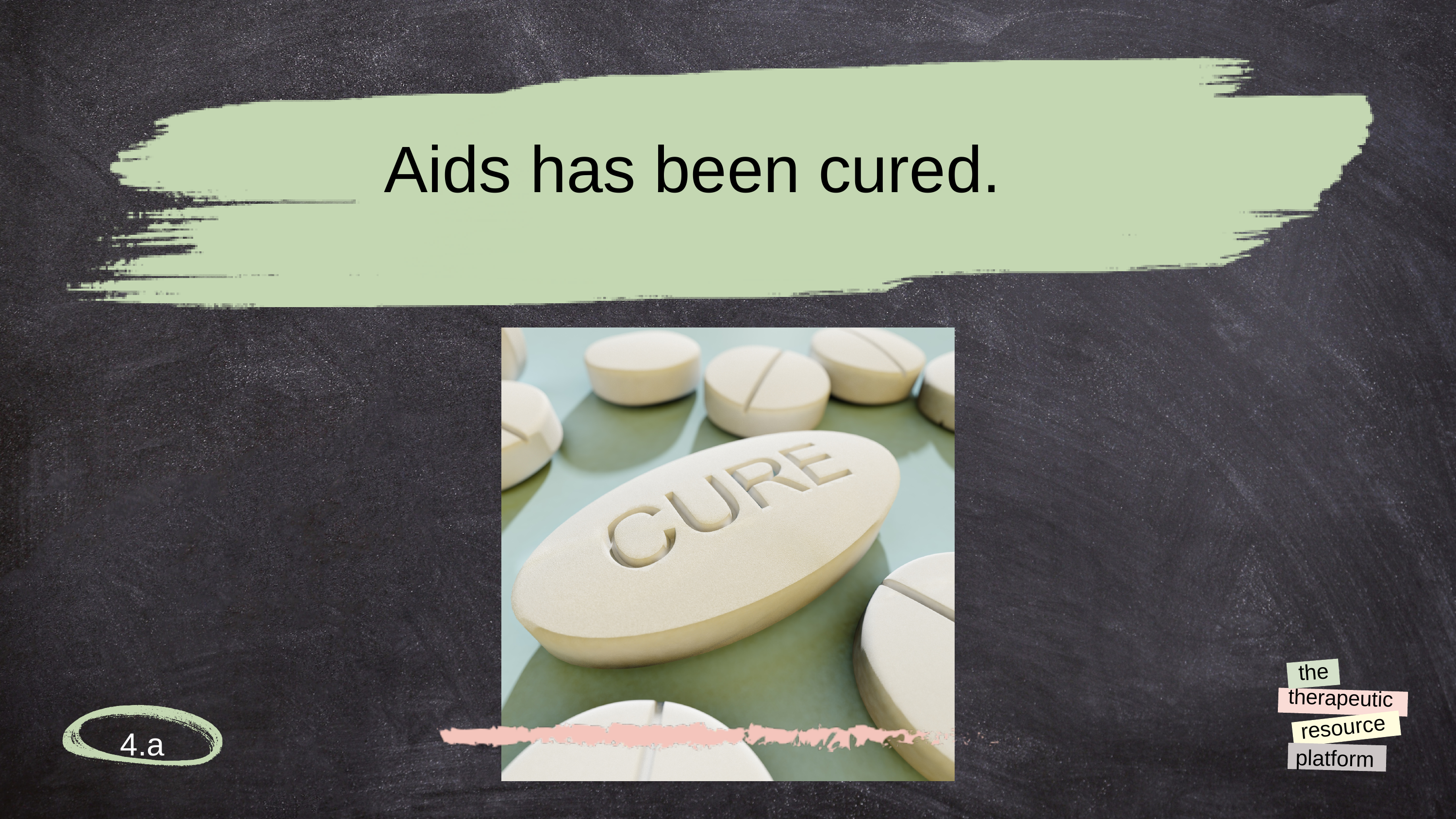

Aids has been cured.

the

therapeutic

resource
platform

@reallygreatsite

4.a